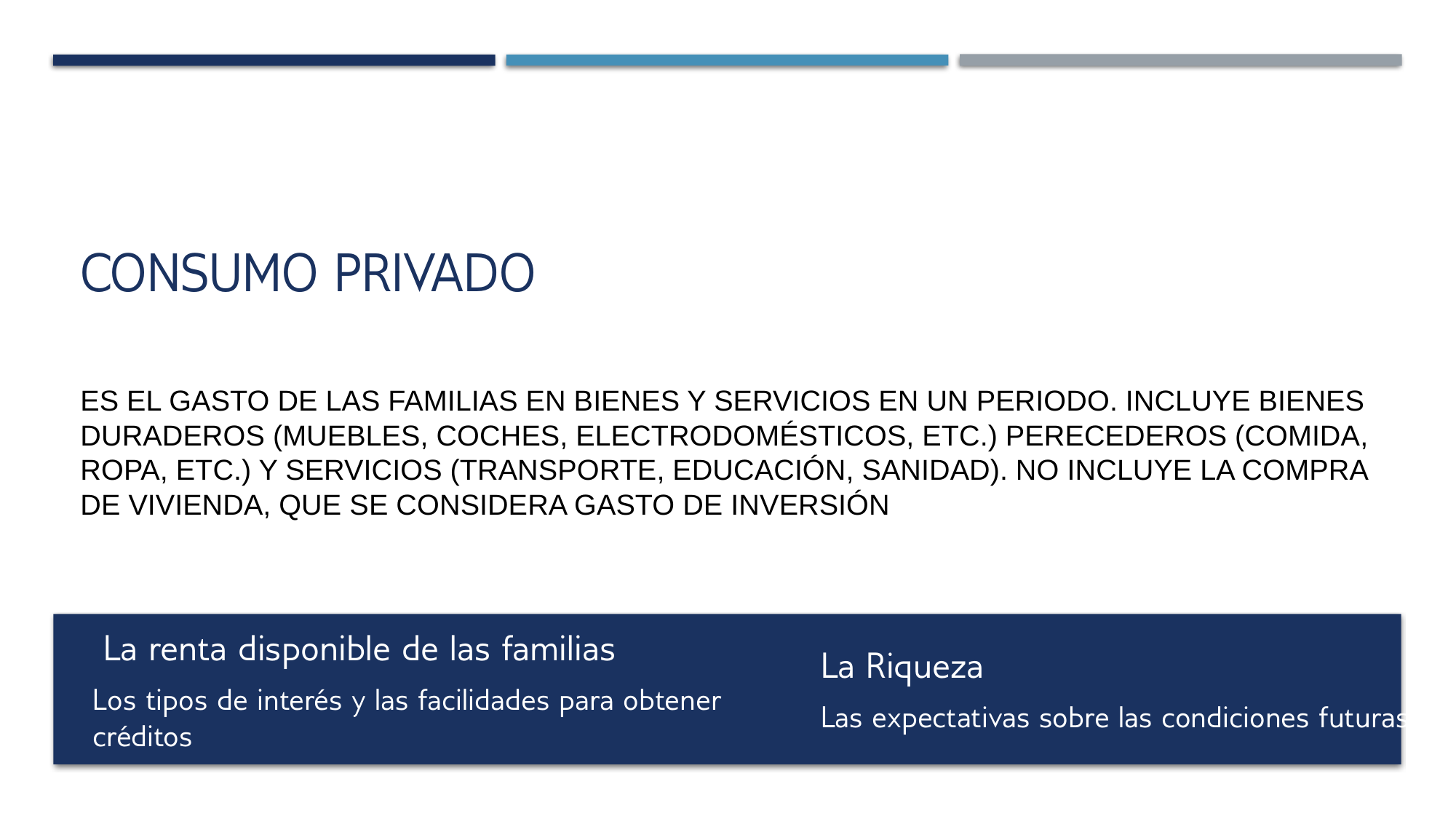

# Consumo Privado
es el gasto de las familias en bienes y servicios en un periodo. Incluye bienes duraderos (muebles, coches, electrodomésticos, etc.) perecederos (comida, ropa, etc.) y servicios (transporte, educación, sanidad). No incluye la compra de vivienda, que se considera gasto de inversión
La renta disponible de las familias
La Riqueza
Los tipos de interés y las facilidades para obtener créditos
Las expectativas sobre las condiciones futuras